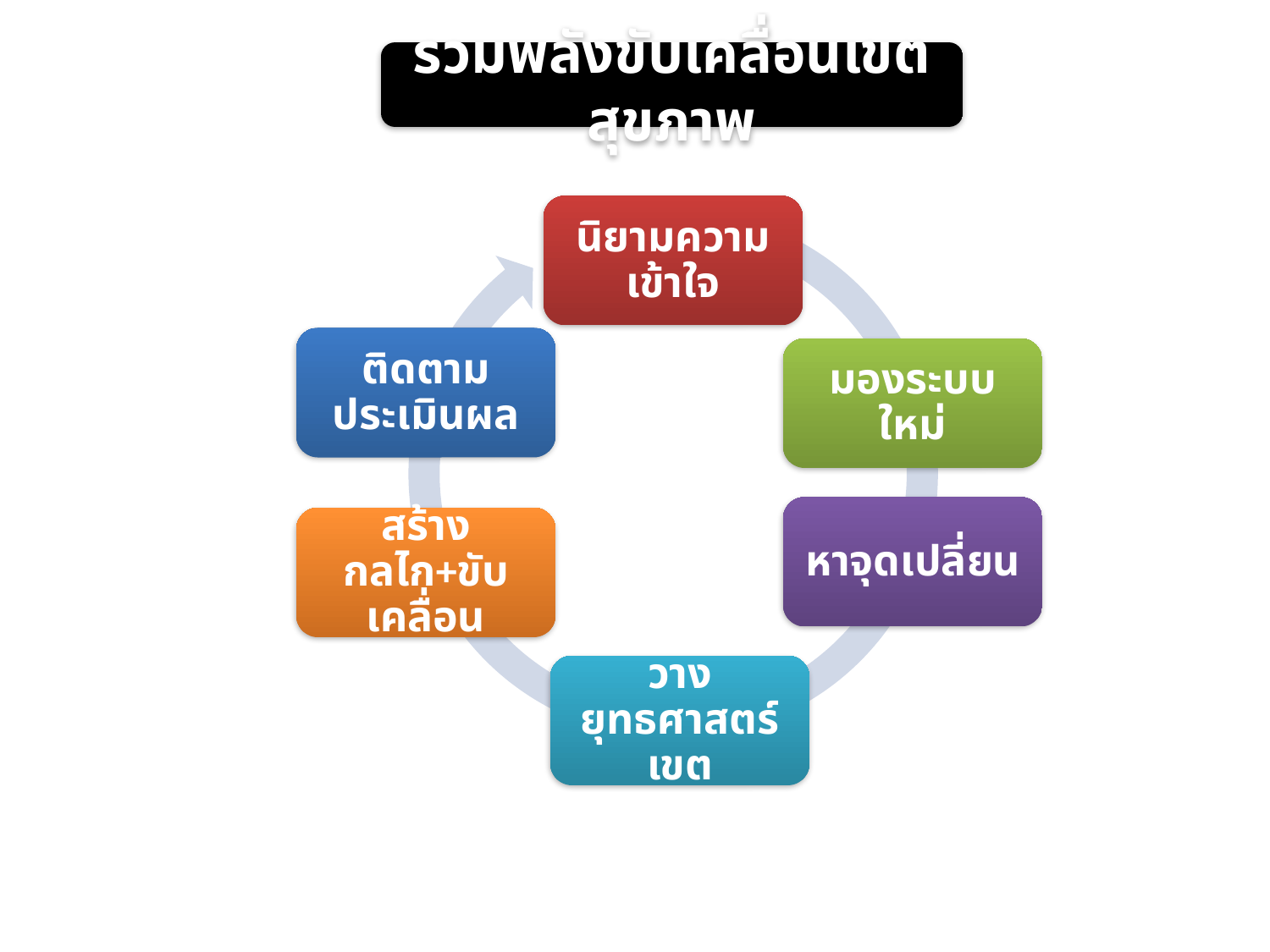

รวมพลังขับเคลื่อนเขตสุขภาพ

นิยามความเข้าใจ

ติดตามประเมินผล

มองระบบใหม่

หาจุดเปลี่ยน

สร้างกลไก+ขับเคลื่อน

วางยุทธศาสตร์เขต